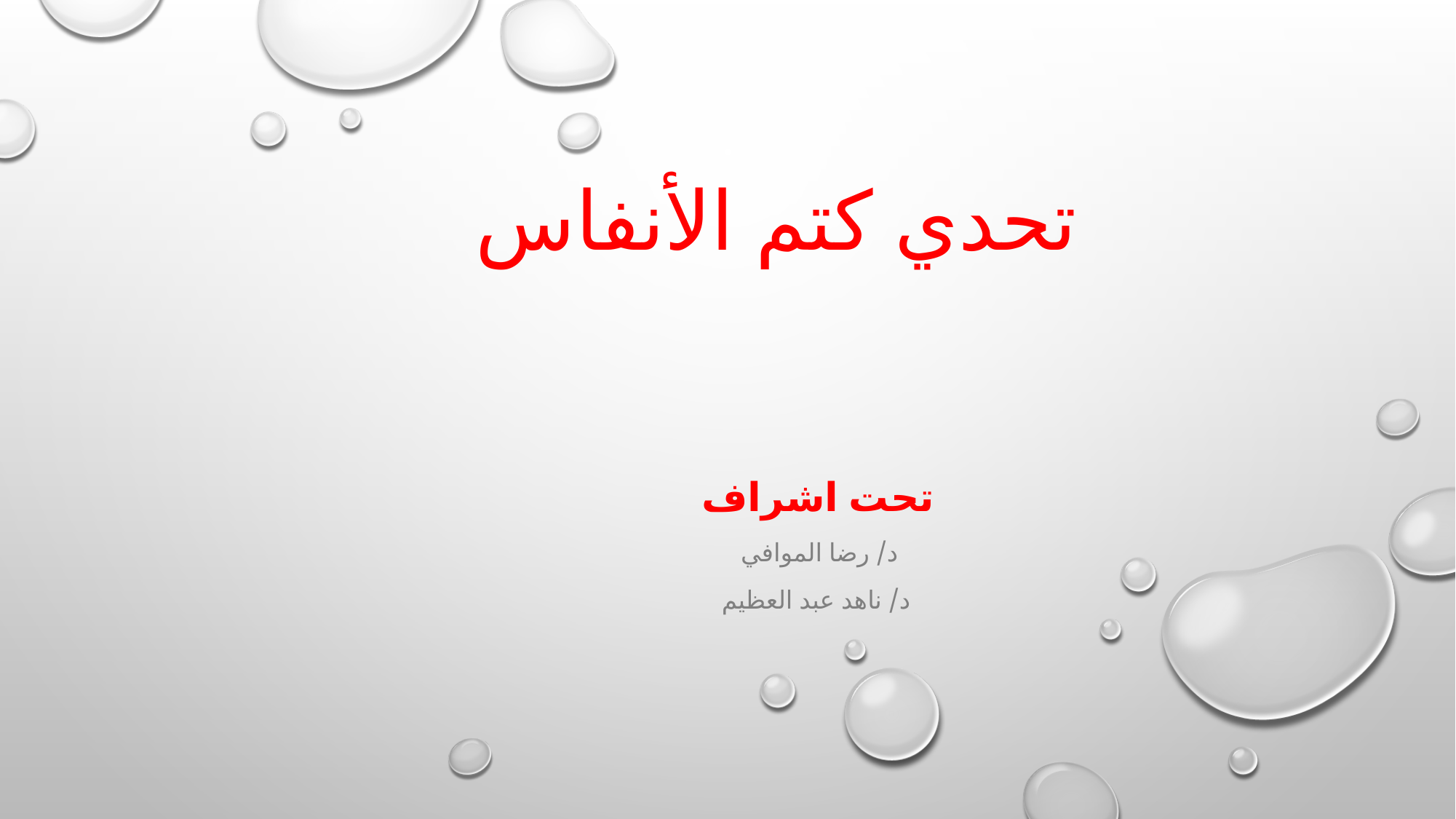

# تحدي كتم الأنفاس
تحت اشراف
د/ رضا الموافي
د/ ناهد عبد العظيم